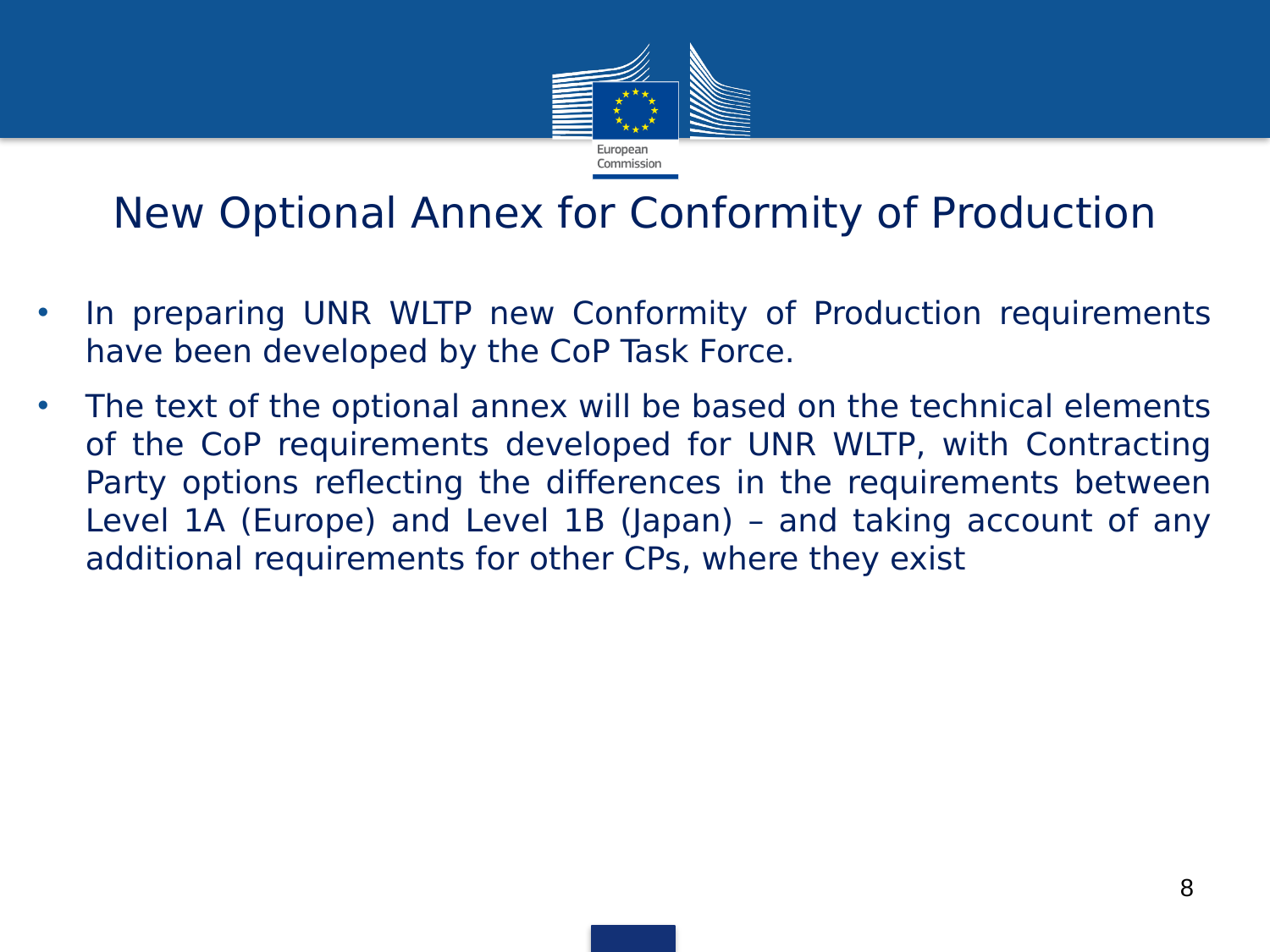

# New Optional Annex for Conformity of Production
In preparing UNR WLTP new Conformity of Production requirements have been developed by the CoP Task Force.
The text of the optional annex will be based on the technical elements of the CoP requirements developed for UNR WLTP, with Contracting Party options reflecting the differences in the requirements between Level 1A (Europe) and Level 1B (Japan) – and taking account of any additional requirements for other CPs, where they exist

8